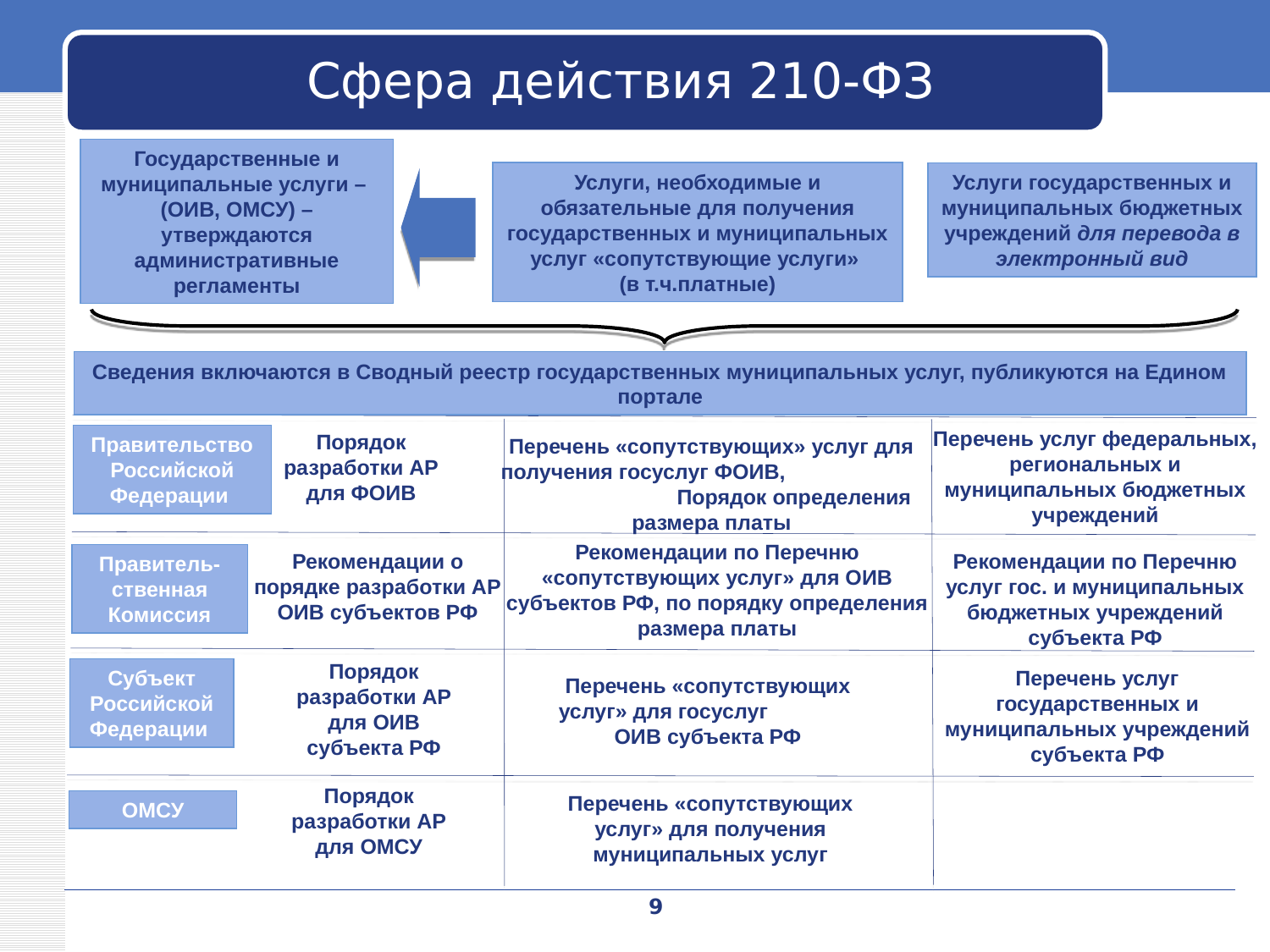

# Сфера действия 210-ФЗ
Государственные и муниципальные услуги –  (ОИВ, ОМСУ) – утверждаются административные регламенты
Услуги, необходимые и обязательные для получения государственных и муниципальных услуг «сопутствующие услуги»
(в т.ч.платные)
Услуги государственных и муниципальных бюджетных учреждений для перевода в электронный вид

Сведения включаются в Сводный реестр государственных муниципальных услуг, публикуются на Едином портале

Перечень услуг федеральных, региональных и муниципальных бюджетных учреждений
Порядок разработки АР для ФОИВ
Правительство Российской Федерации
Перечень «сопутствующих» услуг для получения госуслуг ФОИВ,                                                    Порядок определения размера платы

Рекомендации по Перечню «сопутствующих услуг» для ОИВ субъектов РФ, по порядку определения размера платы
Рекомендации о порядке разработки АР ОИВ субъектов РФ
Рекомендации по Перечню услуг гос. и муниципальных бюджетных учреждений субъекта РФ
Правитель-ственная Комиссия

Порядок разработки АР для ОИВ субъекта РФ
Перечень услуг государственных и муниципальных учреждений субъекта РФ
Субъект Российской Федерации
Перечень «сопутствующих услуг» для госуслуг                ОИВ субъекта РФ

Порядок разработки АР для ОМСУ
Перечень «сопутствующих услуг» для получения муниципальных услуг
ОМСУ
9